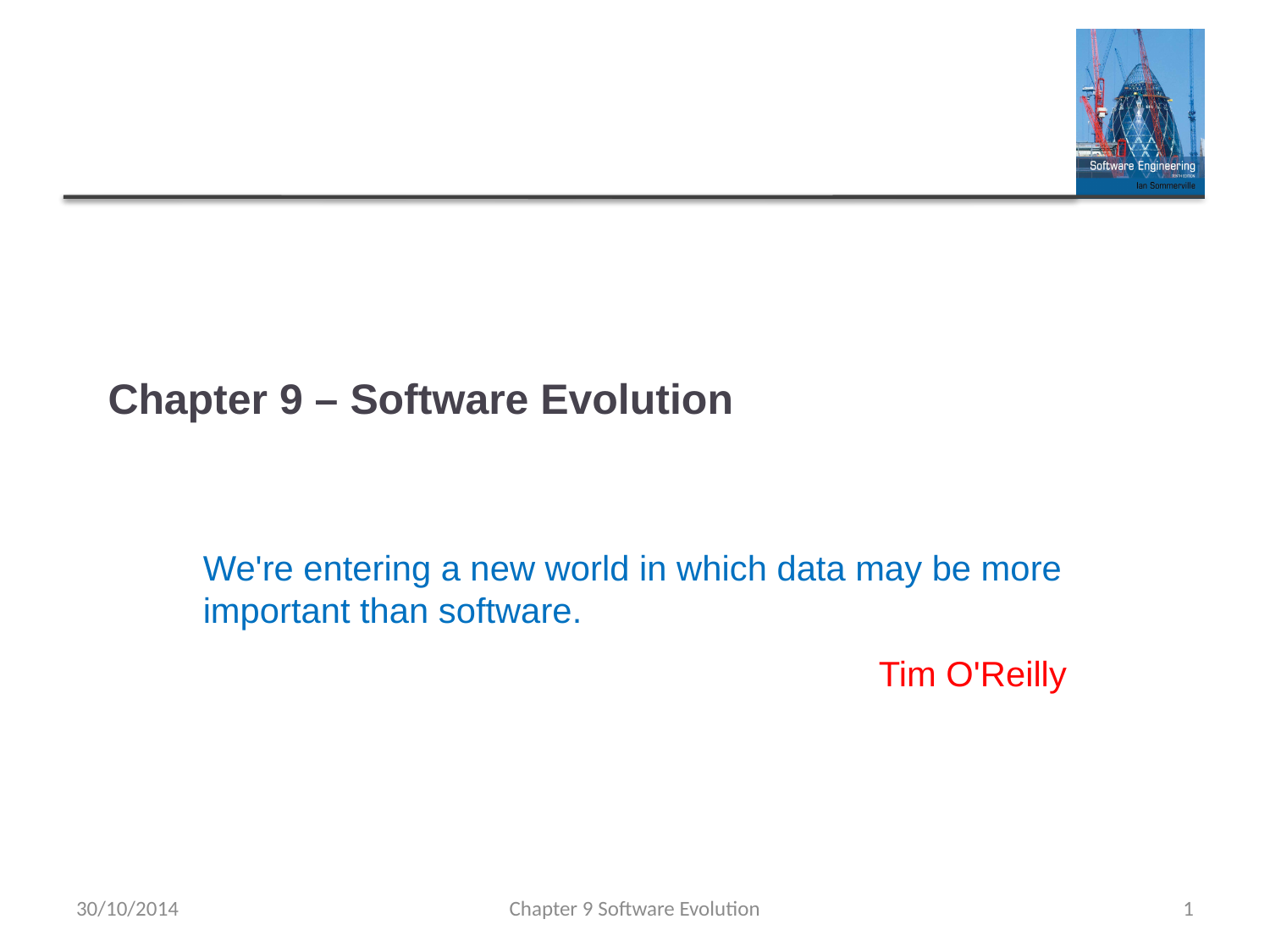

# Chapter 9 – Software Evolution
We're entering a new world in which data may be more important than software.
 Tim O'Reilly

30/10/2014
Chapter 9 Software Evolution
1